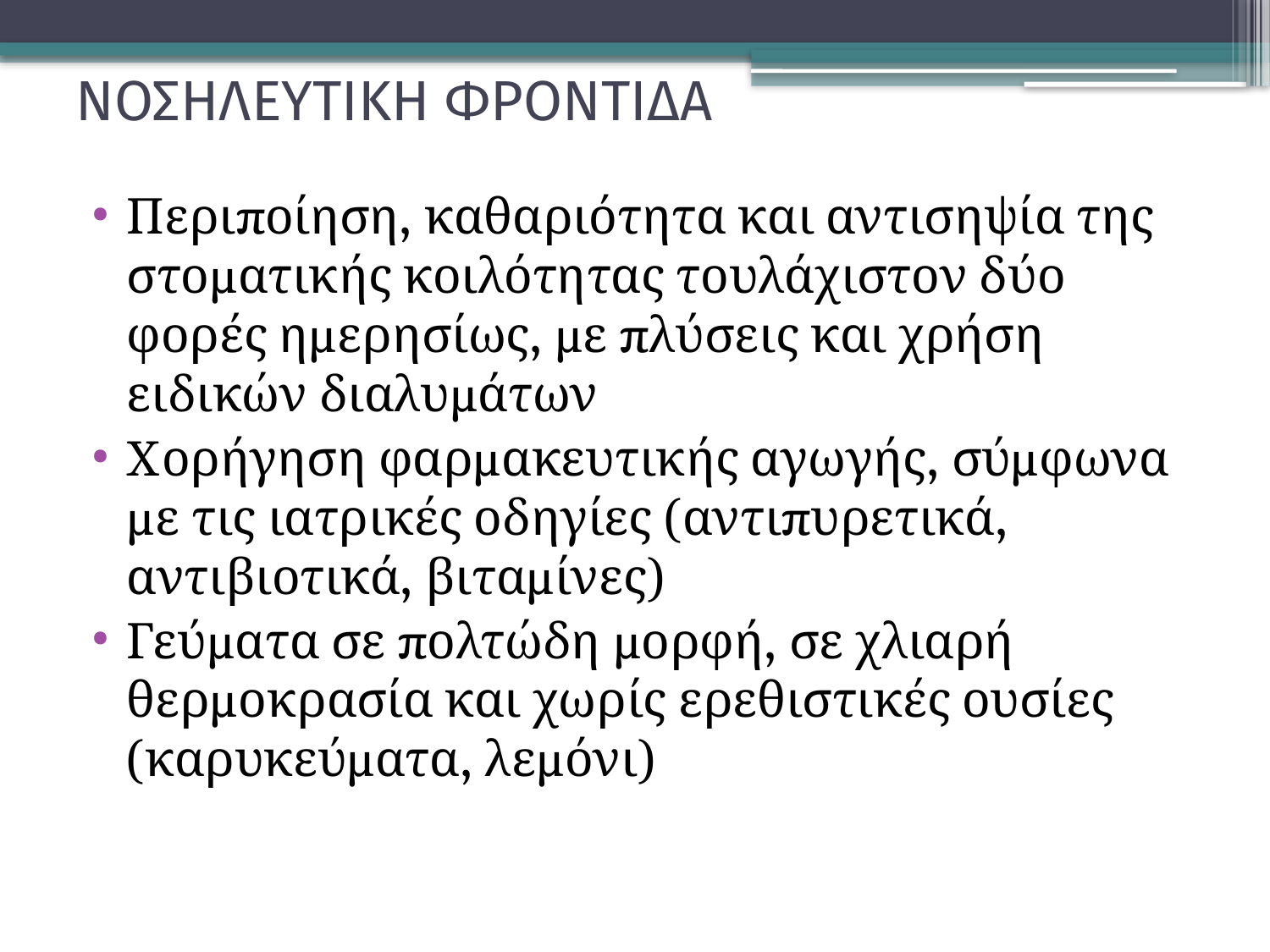

# ΝΟΣΗΛΕΥΤΙΚΗ ΦΡΟΝΤΙΔΑ
Περιποίηση, καθαριότητα και αντισηψία της στοματικής κοιλότητας τουλάχιστον δύο φορές ημερησίως, με πλύσεις και χρήση ειδικών διαλυμάτων
Χορήγηση φαρμακευτικής αγωγής, σύμφωνα με τις ιατρικές οδηγίες (αντιπυρετικά, αντιβιοτικά, βιταμίνες)
Γεύματα σε πολτώδη μορφή, σε χλιαρή θερμοκρασία και χωρίς ερεθιστικές ουσίες (καρυκεύματα, λεμόνι)